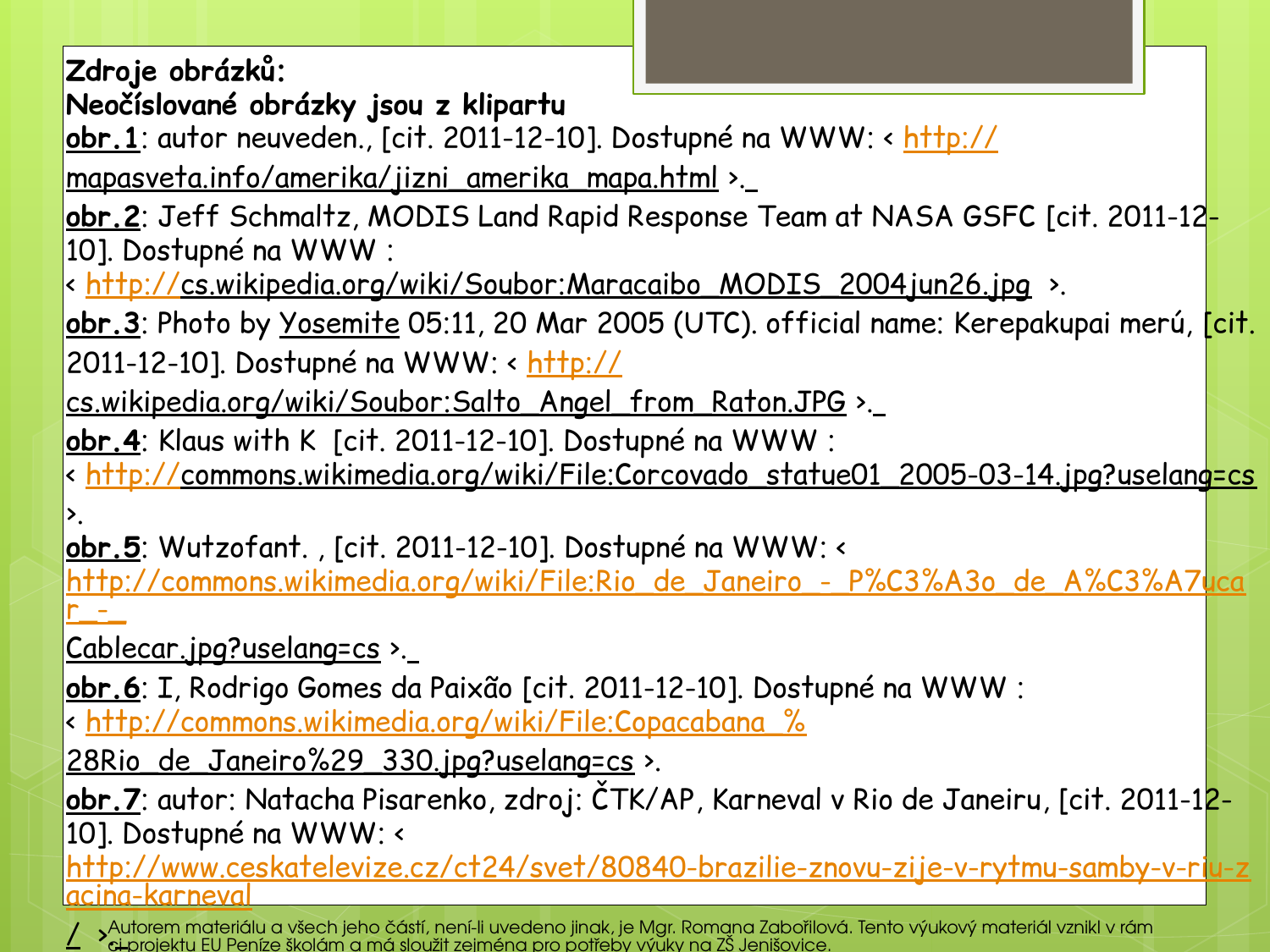

Zdroje obrázků:
Neočíslované obrázky jsou z klipartu
obr.1: autor neuveden., [cit. 2011-12-10]. Dostupné na WWW: < http://mapasveta.info/amerika/jizni_amerika_mapa.html >.
obr.2: Jeff Schmaltz, MODIS Land Rapid Response Team at NASA GSFC [cit. 2011-12-10]. Dostupné na WWW :
< http://cs.wikipedia.org/wiki/Soubor:Maracaibo_MODIS_2004jun26.jpg  >.
obr.3: Photo by Yosemite 05:11, 20 Mar 2005 (UTC). official name: Kerepakupai merú, [cit. 2011-12-10]. Dostupné na WWW: < http://cs.wikipedia.org/wiki/Soubor:Salto_Angel_from_Raton.JPG >.
obr.4: Klaus with K  [cit. 2011-12-10]. Dostupné na WWW :
< http://commons.wikimedia.org/wiki/File:Corcovado_statue01_2005-03-14.jpg?uselang=cs >.
obr.5: Wutzofant. , [cit. 2011-12-10]. Dostupné na WWW: < http://commons.wikimedia.org/wiki/File:Rio_de_Janeiro_-_P%C3%A3o_de_A%C3%A7ucar_-_Cablecar.jpg?uselang=cs >.
obr.6: I, Rodrigo Gomes da Paixão [cit. 2011-12-10]. Dostupné na WWW :
< http://commons.wikimedia.org/wiki/File:Copacabana_%28Rio_de_Janeiro%29_330.jpg?uselang=cs >.
obr.7: autor: Natacha Pisarenko, zdroj: ČTK/AP, Karneval v Rio de Janeiru, [cit. 2011-12-10]. Dostupné na WWW: < http://www.ceskatelevize.cz/ct24/svet/80840-brazilie-znovu-zije-v-rytmu-samby-v-riu-zacina-karneval/  >.
obr.8: *Savaman* from São Paulo, Brasil, [cit. 2011-12-10]. Dostupné na WWW :
< http://cs.wikipedia.org/wiki/Soubor:Pel%C3%A9_23092007.jpg >.

Autorem materiálu a všech jeho částí, není-li uvedeno jinak, je Mgr. Romana Zabořilová. Tento výukový materiál vznikl v rámci projektu EU Peníze školám a má sloužit zejména pro potřeby výuky na ZŠ Jenišovice.